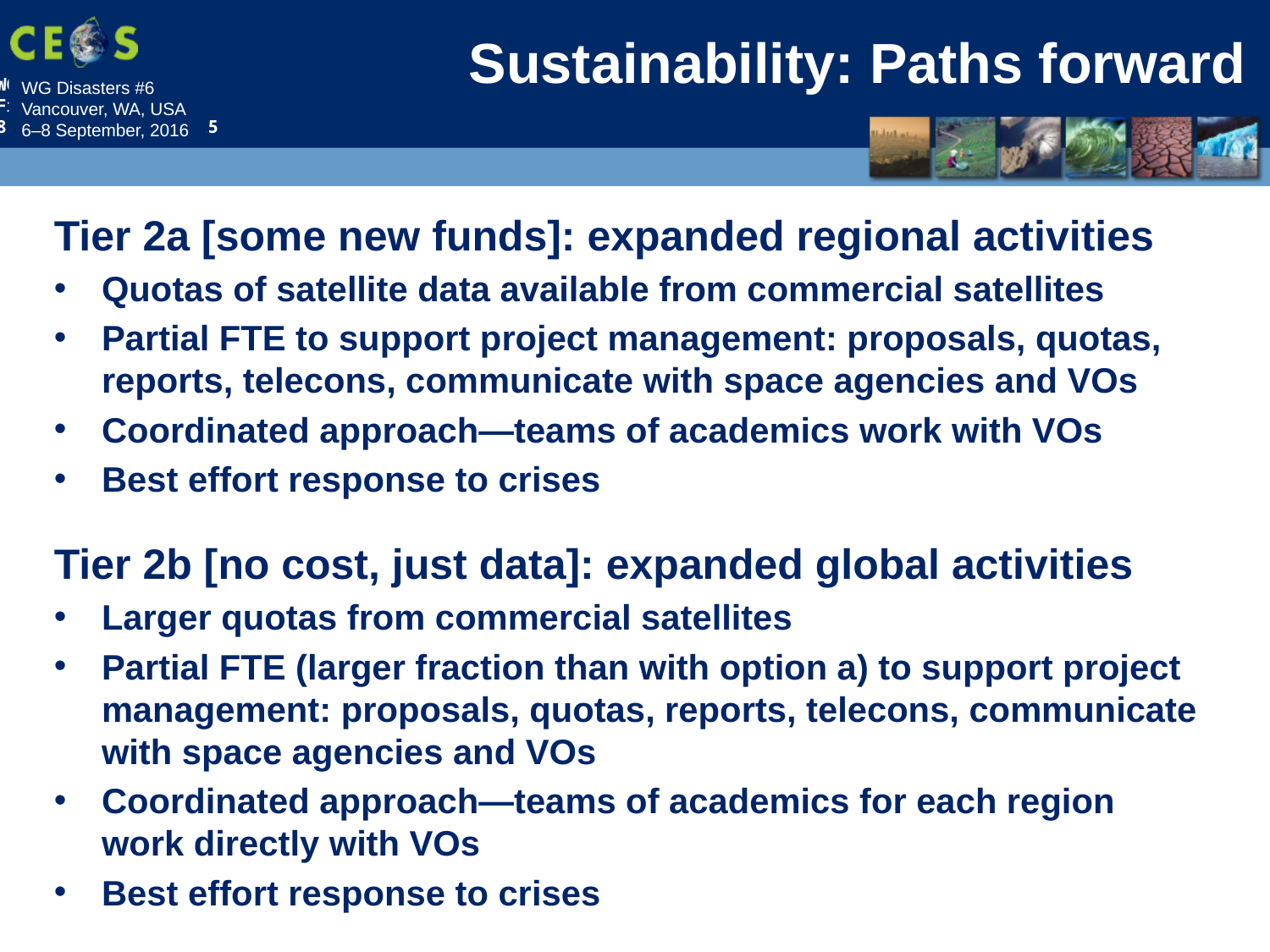

# Sustainability: Paths forward
Tier 2a [some new funds]: expanded regional activities
Quotas of satellite data available from commercial satellites
Partial FTE to support project management: proposals, quotas, reports, telecons, communicate with space agencies and VOs
Coordinated approach—teams of academics work with VOs
Best effort response to crises

Tier 2b [no cost, just data]: expanded global activities
Larger quotas from commercial satellites
Partial FTE (larger fraction than with option a) to support project management: proposals, quotas, reports, telecons, communicate with space agencies and VOs
Coordinated approach—teams of academics for each region work directly with VOs
Best effort response to crises